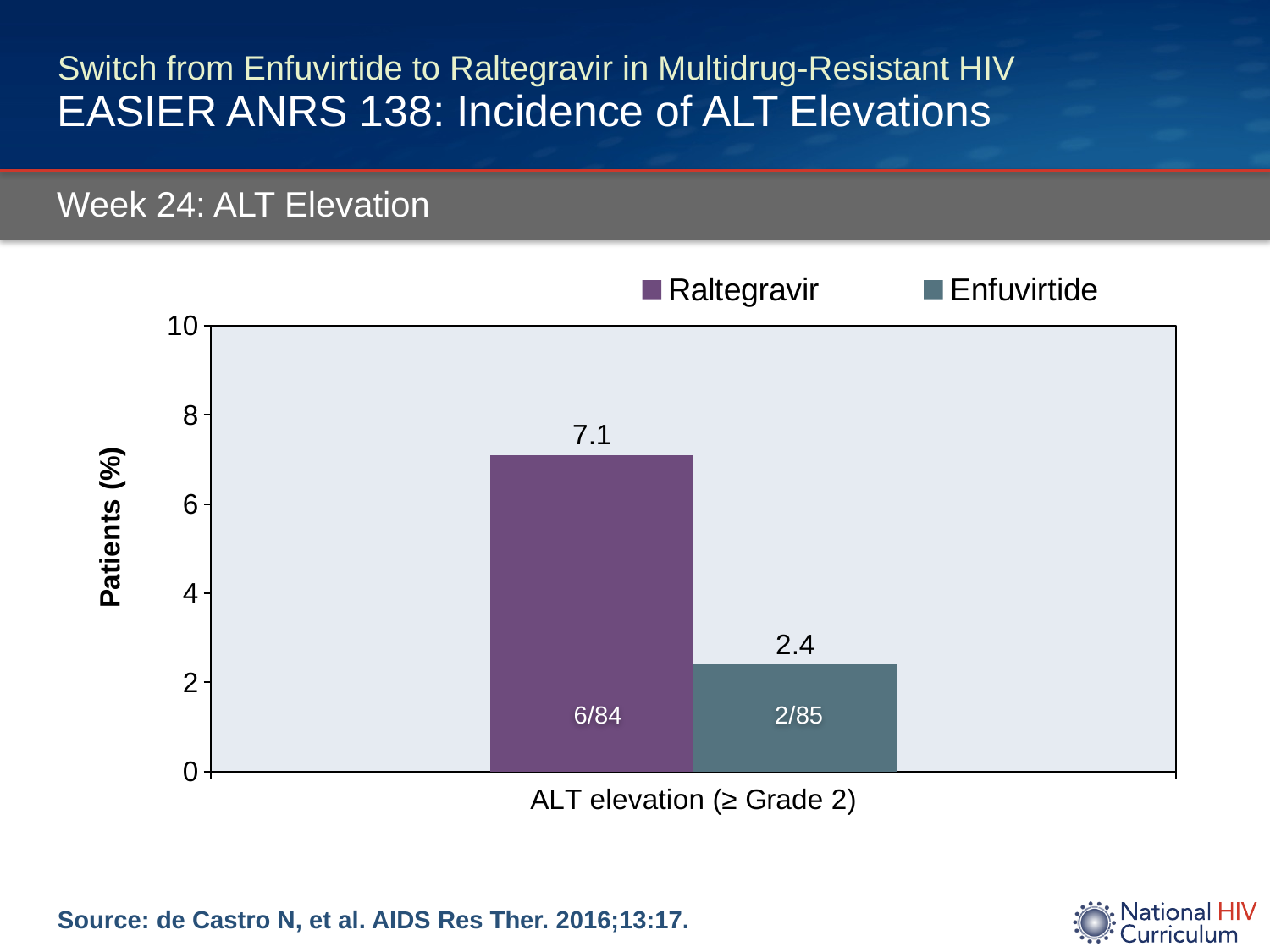

# Switch from Enfuvirtide to Raltegravir in Multidrug-Resistant HIV EASIER ANRS 138: Incidence of ALT Elevations
Week 24: ALT Elevation

### Chart

| Category | Raltegravir | Enfuvirtide |
|---|---|---|
| ALT elevation (≥ Grade 2) | 7.1 | 2.4 |
6/84
2/85
Source: de Castro N, et al. AIDS Res Ther. 2016;13:17.